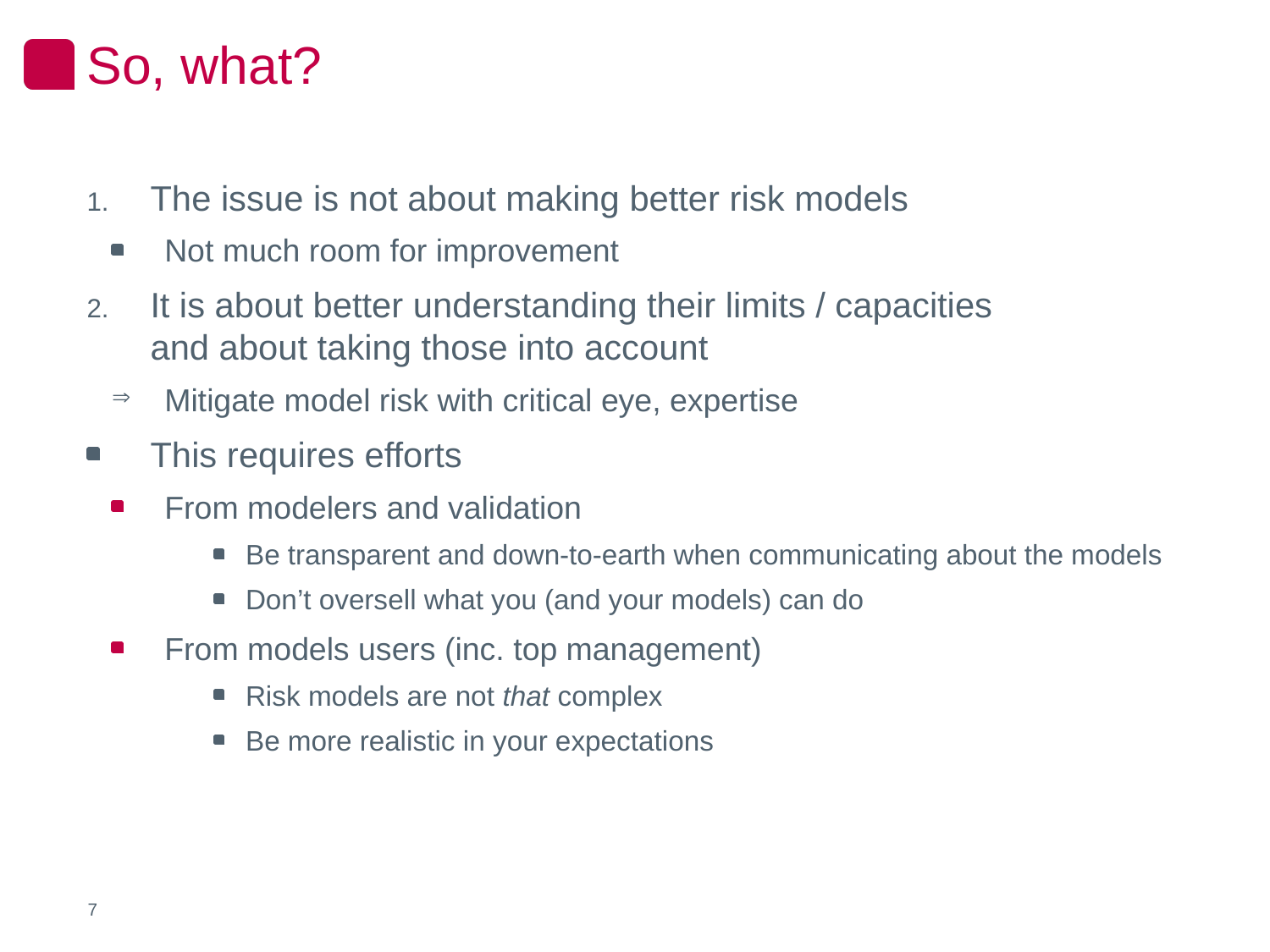

# So, what?
The issue is not about making better risk models
Not much room for improvement
It is about better understanding their limits / capacities
and about taking those into account
Mitigate model risk with critical eye, expertise
This requires efforts
From modelers and validation
Be transparent and down-to-earth when communicating about the models
Don’t oversell what you (and your models) can do
From models users (inc. top management)
Risk models are not that complex
Be more realistic in your expectations
7